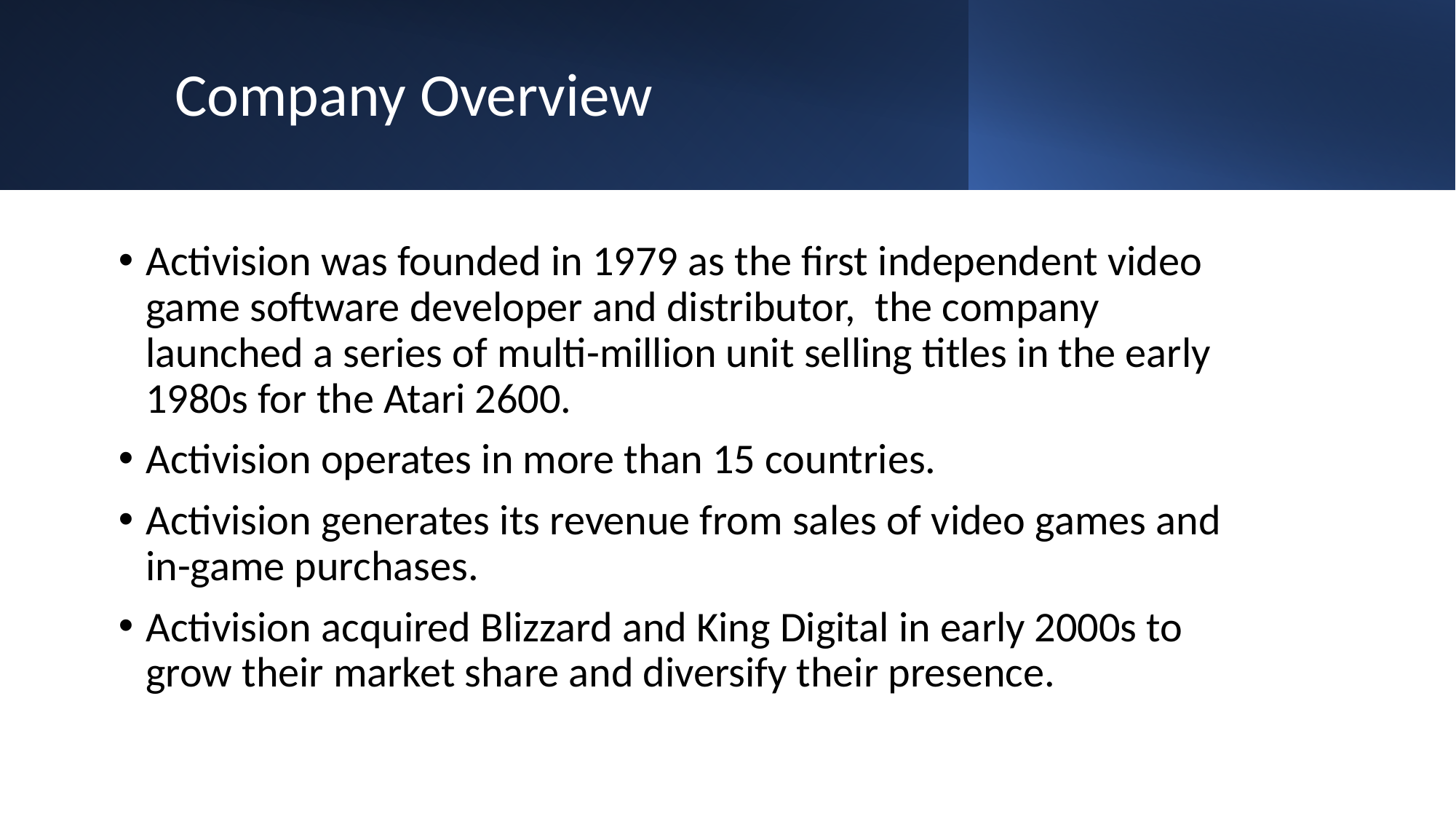

# Company Overview
Activision was founded in 1979 as the first independent video game software developer and distributor,  the company launched a series of multi-million unit selling titles in the early 1980s for the Atari 2600.
Activision operates in more than 15 countries.
Activision generates its revenue from sales of video games and in-game purchases.
Activision acquired Blizzard and King Digital in early 2000s to grow their market share and diversify their presence.